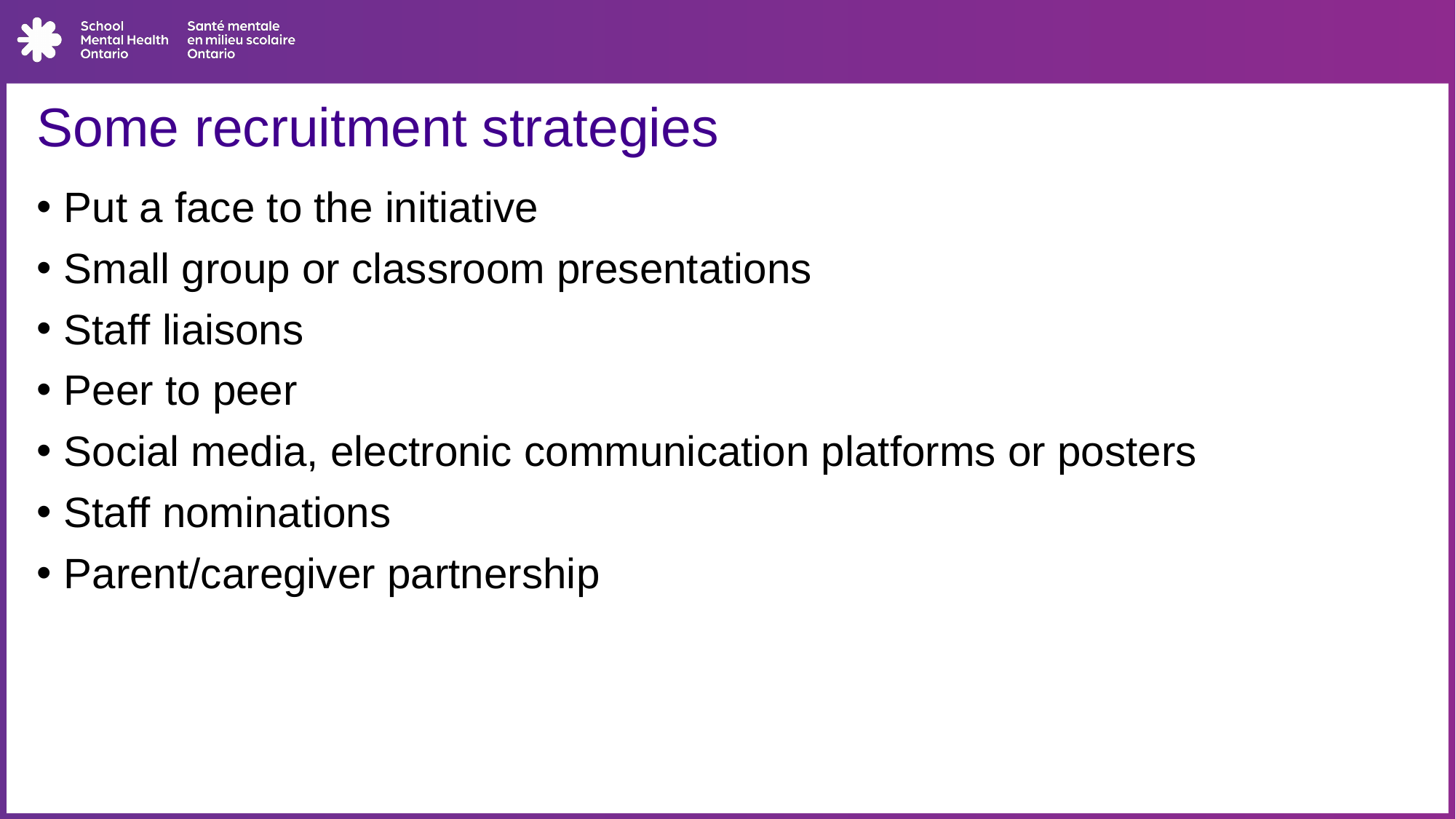

# Some recruitment strategies
Put a face to the initiative
Small group or classroom presentations
Staff liaisons
Peer to peer
Social media, electronic communication platforms or posters
Staff nominations
Parent/caregiver partnership